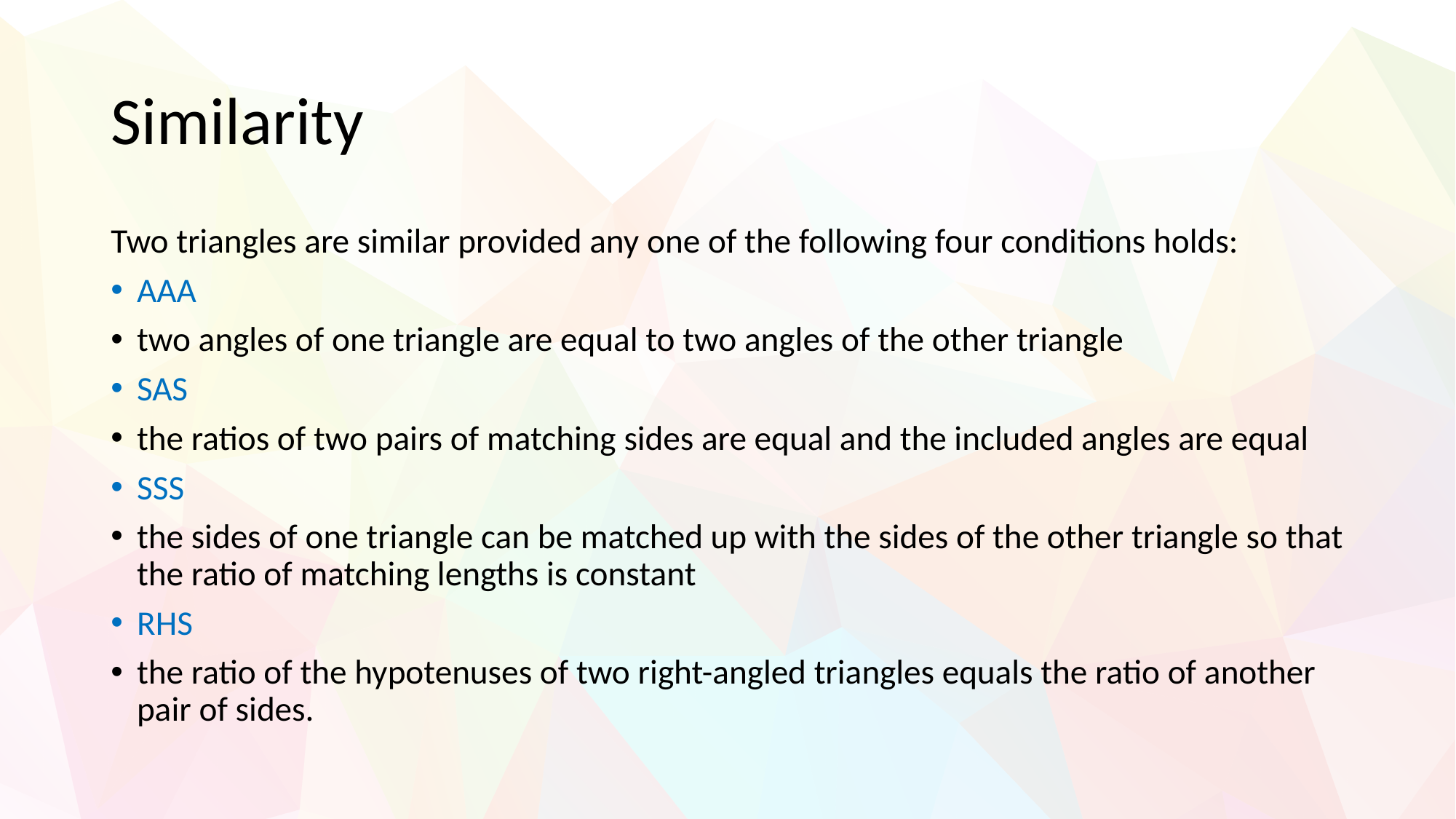

# Similarity
Two triangles are similar provided any one of the following four conditions holds:
AAA
two angles of one triangle are equal to two angles of the other triangle
SAS
the ratios of two pairs of matching sides are equal and the included angles are equal
SSS
the sides of one triangle can be matched up with the sides of the other triangle so that the ratio of matching lengths is constant
RHS
the ratio of the hypotenuses of two right-angled triangles equals the ratio of another pair of sides.